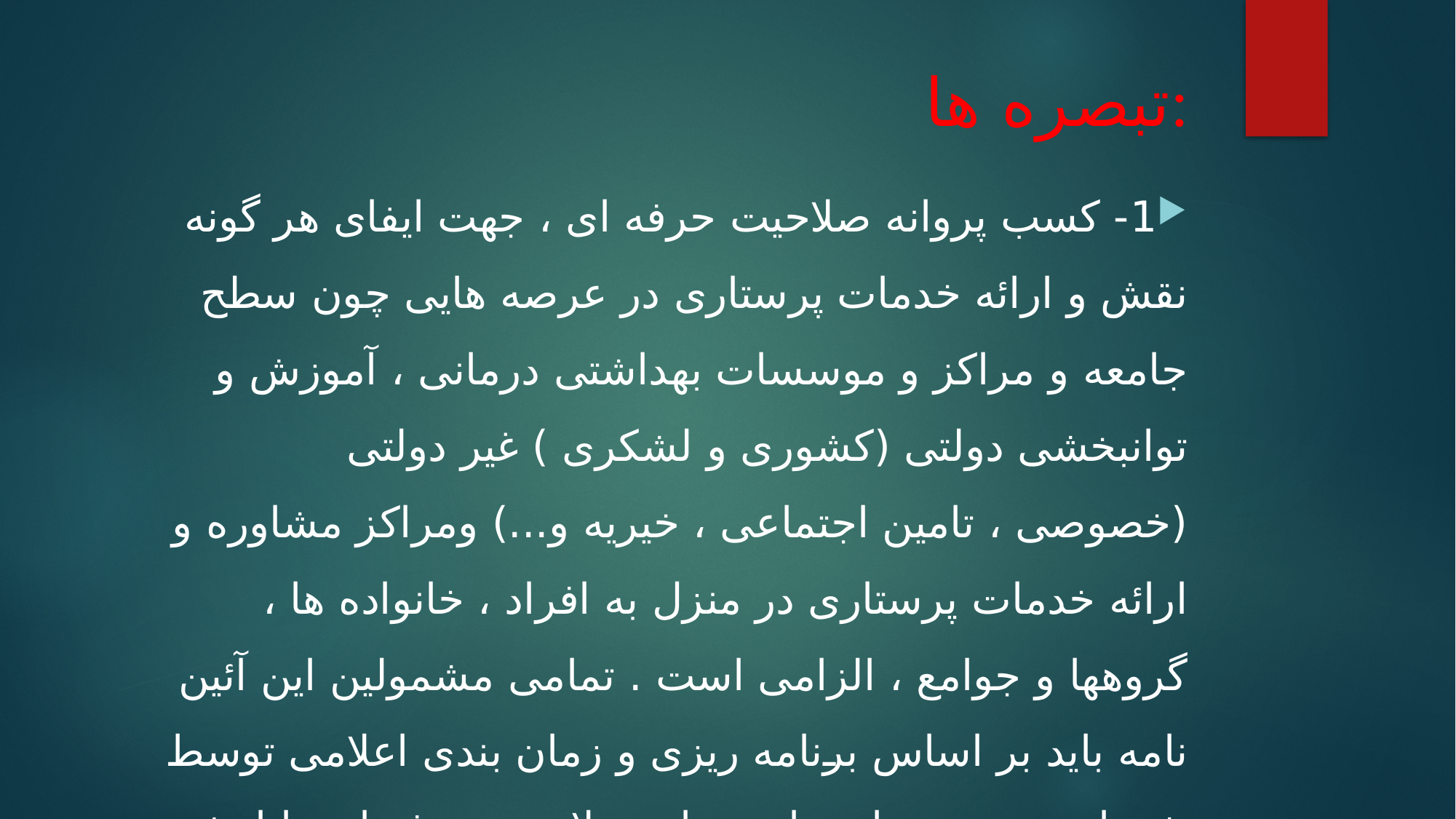

# تبصره ها:
1- کسب پروانه صلاحیت حرفه ای ، جهت ایفای هر گونه نقش و ارائه خدمات پرستاری در عرصه هایی چون سطح جامعه و مراکز و موسسات بهداشتی درمانی ، آموزش و توانبخشی دولتی (کشوری و لشکری ) غیر دولتی (خصوصی ، تامین اجتماعی ، خیریه و...) ومراکز مشاوره و ارائه خدمات پرستاری در منزل به افراد ، خانواده ها ، گروهها و جوامع ، الزامی است . تمامی مشمولین این آئین نامه باید بر اساس برنامه ریزی و زمان بندی اعلامی توسط شورای صدور پروانه ها ، پروانه صلاحیت حرفه ای را اخذ نمایند .